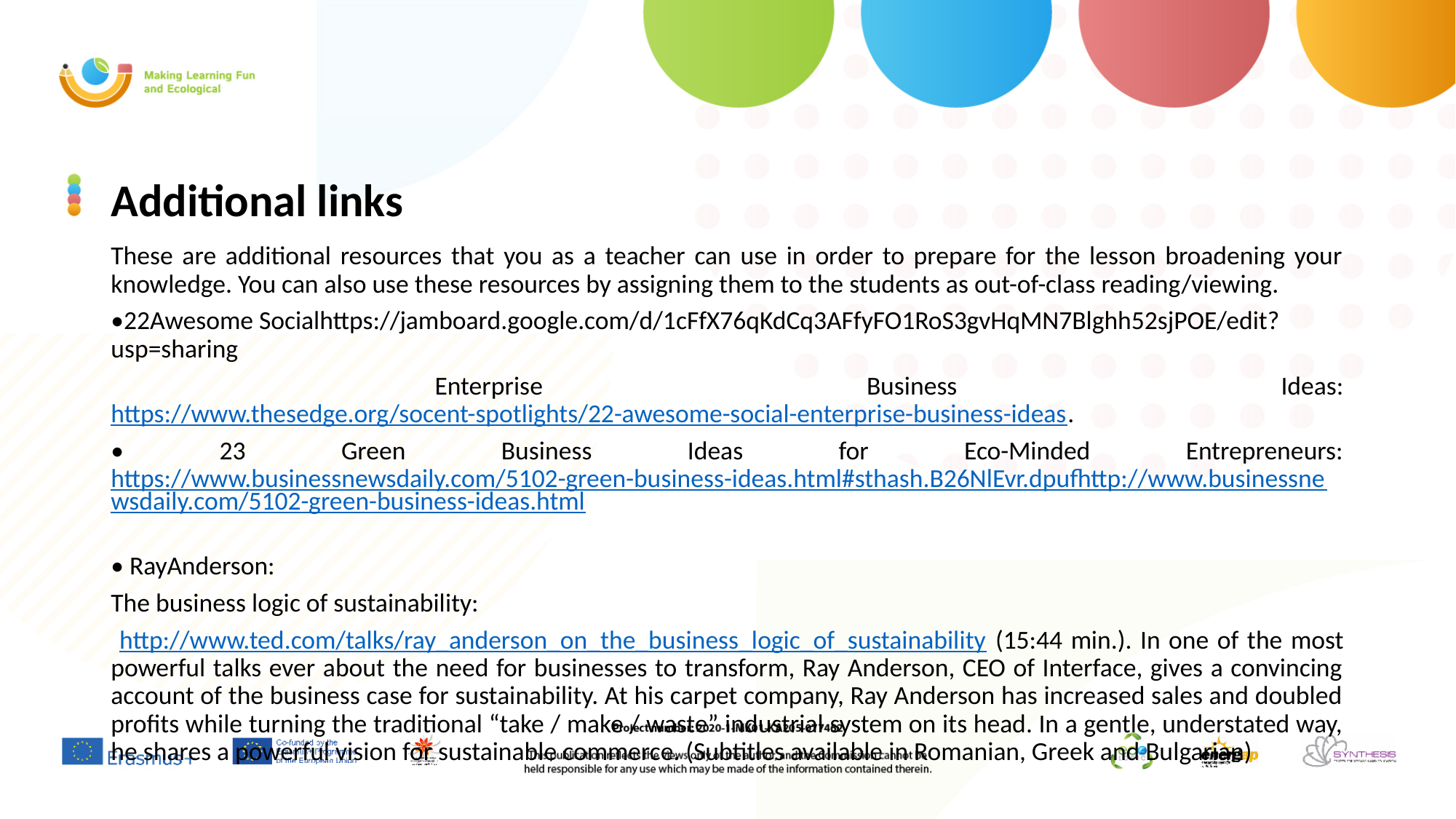

# Additional links
These are additional resources that you as a teacher can use in order to prepare for the lesson broadening your knowledge. You can also use these resources by assigning them to the students as out-of-class reading/viewing.
•22Awesome Socialhttps://jamboard.google.com/d/1cFfX76qKdCq3AFfyFO1RoS3gvHqMN7Blghh52sjPOE/edit?usp=sharing
 Enterprise Business Ideas: https://www.thesedge.org/socent-spotlights/22-awesome-social-enterprise-business-ideas.
• 23 Green Business Ideas for Eco-Minded Entrepreneurs: https://www.businessnewsdaily.com/5102-green-business-ideas.html#sthash.B26NlEvr.dpufhttp://www.businessnewsdaily.com/5102-green-business-ideas.html
• RayAnderson:
The business logic of sustainability:
 http://www.ted.com/talks/ray_anderson_on_the_business_logic_of_sustainability (15:44 min.). In one of the most powerful talks ever about the need for businesses to transform, Ray Anderson, CEO of Interface, gives a convincing account of the business case for sustainability. At his carpet company, Ray Anderson has increased sales and doubled profits while turning the traditional “take / make / waste” industrial system on its head. In a gentle, understated way, he shares a powerful vision for sustainable commerce. (Subtitles available in Romanian, Greek and Bulgarian)